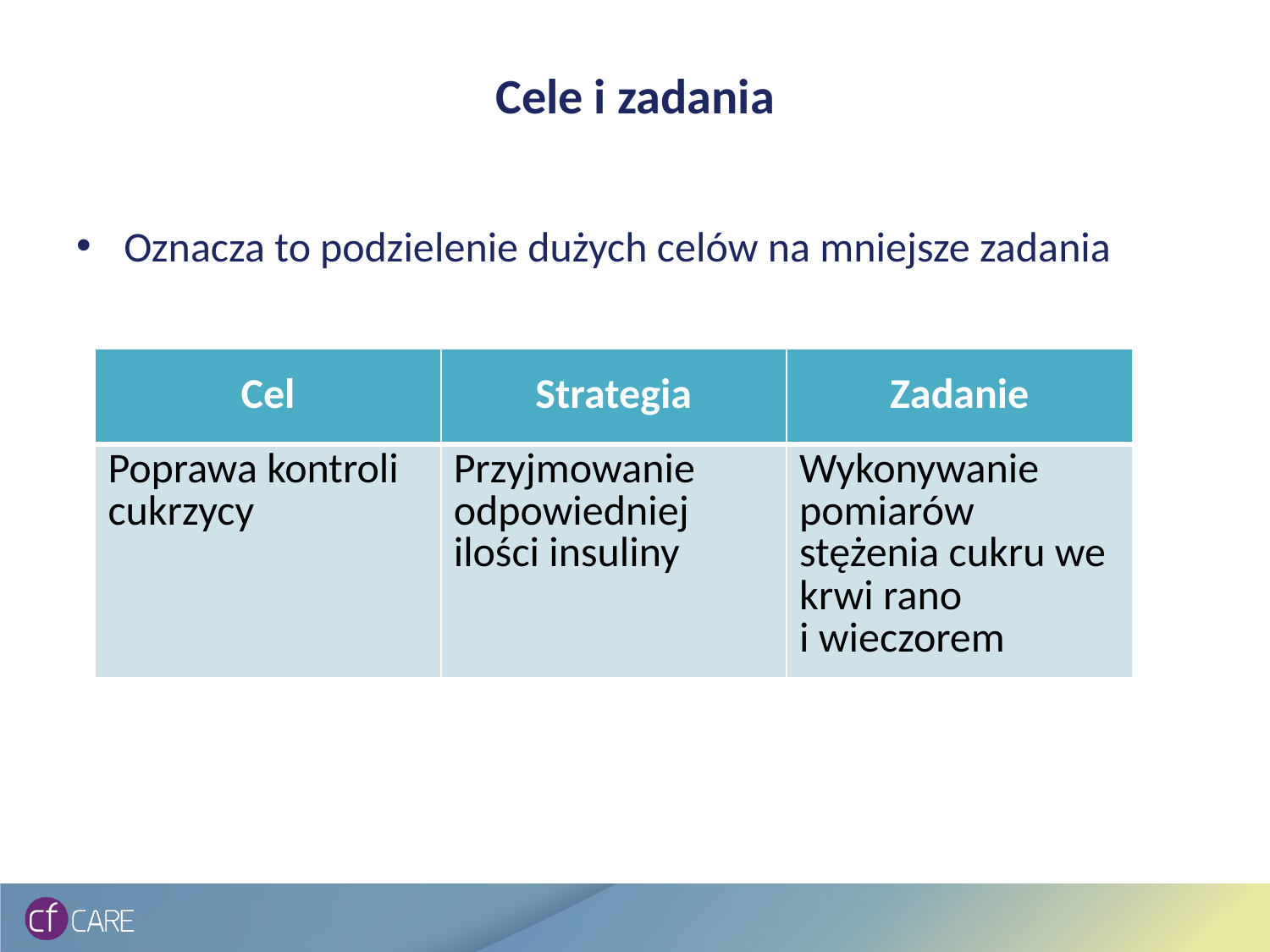

# Cele i zadania
Oznacza to podzielenie dużych celów na mniejsze zadania
| Cel | Strategia | Zadanie |
| --- | --- | --- |
| Poprawa kontroli cukrzycy | Przyjmowanie odpowiedniej ilości insuliny | Wykonywanie pomiarów stężenia cukru we krwi rano i wieczorem |